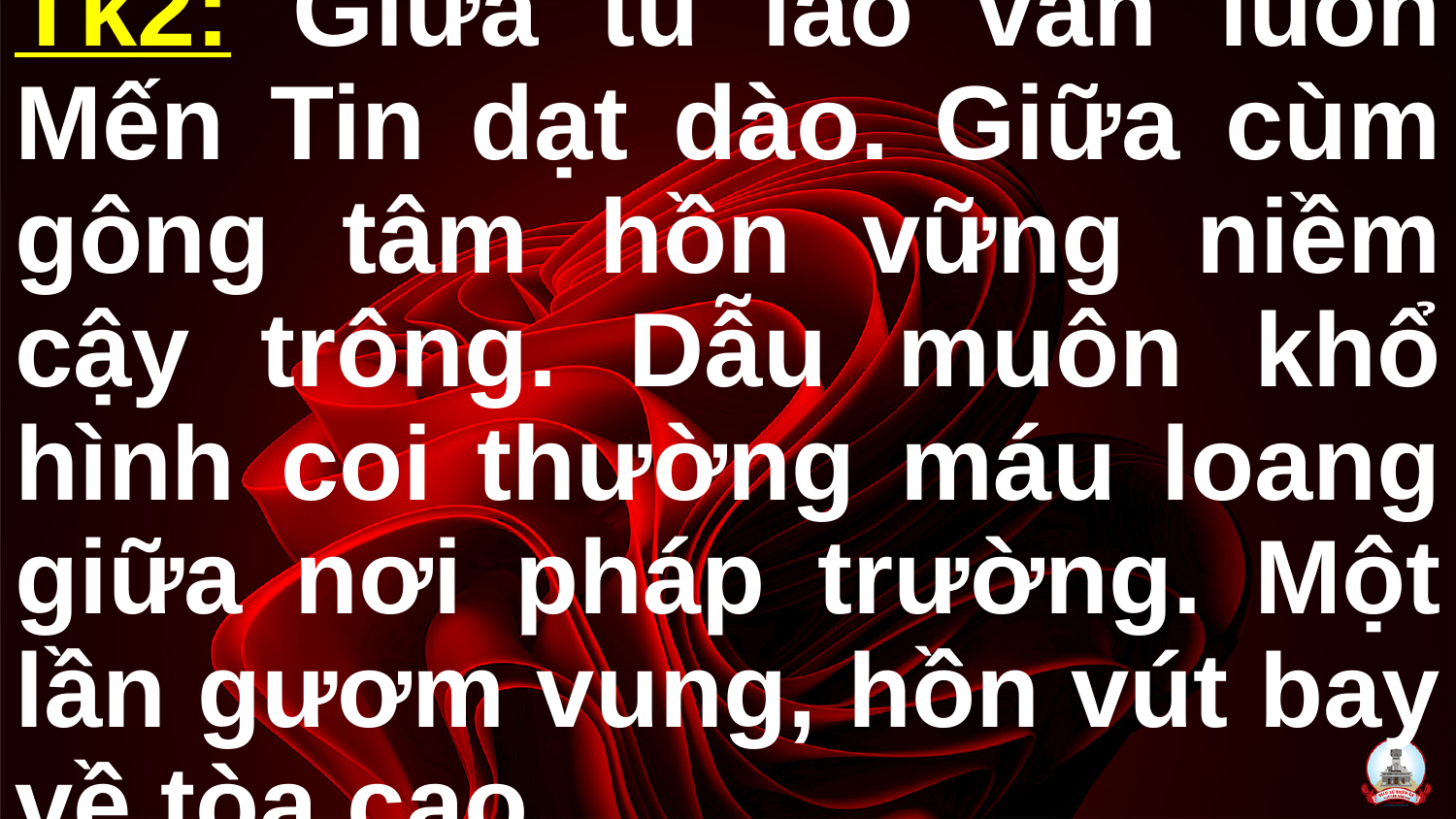

# Tk2: Giữa tù lao vẫn luôn Mến Tin dạt dào. Giữa cùm gông tâm hồn vững niềm cậy trông. Dẫu muôn khổ hình coi thường máu loang giữa nơi pháp trường. Một lần gươm vung, hồn vút bay về tòa cao.